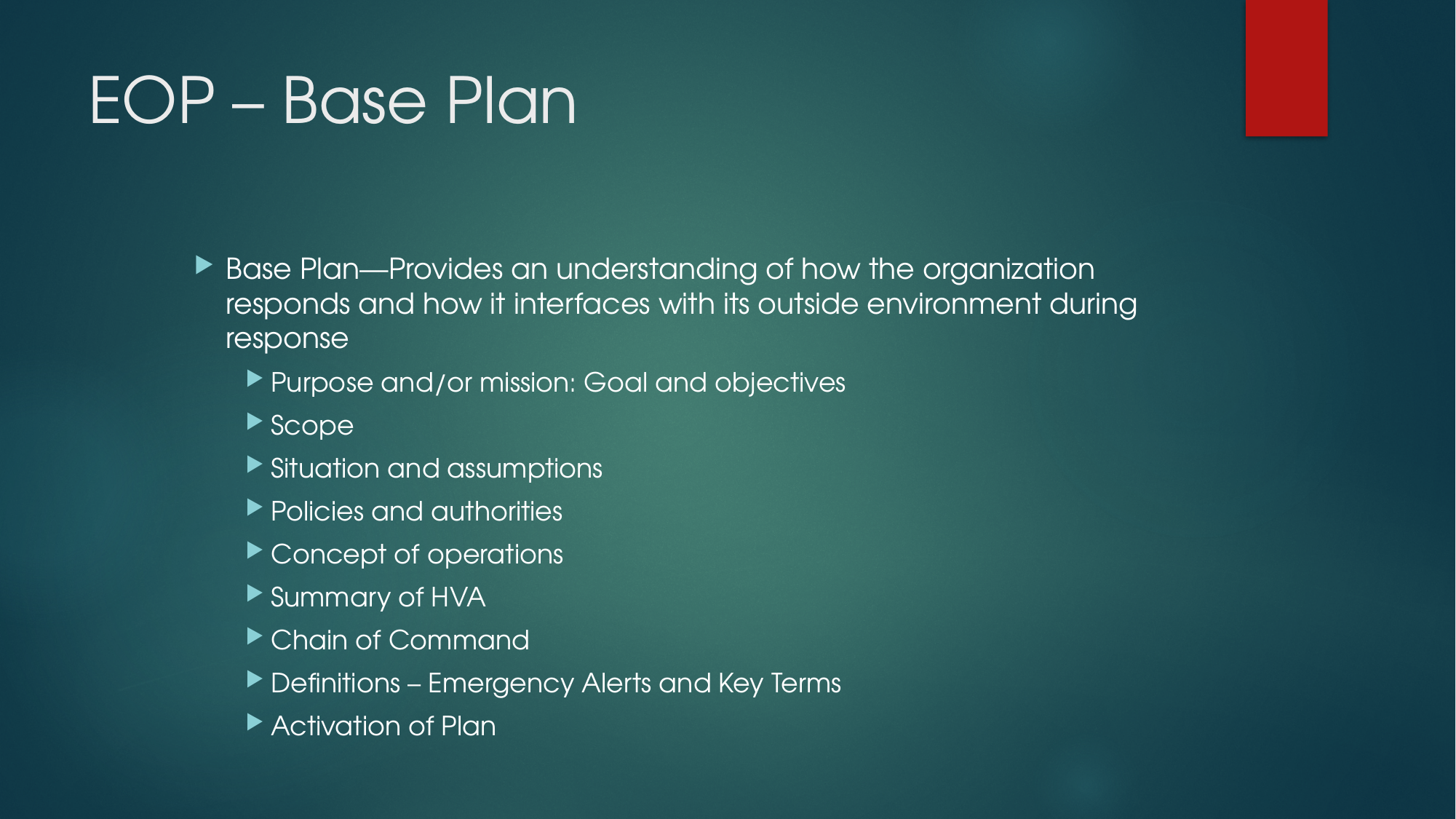

# EOP – Base Plan
Base Plan—Provides an understanding of how the organization responds and how it interfaces with its outside environment during response
Purpose and/or mission: Goal and objectives
Scope
Situation and assumptions
Policies and authorities
Concept of operations
Summary of HVA
Chain of Command
Definitions – Emergency Alerts and Key Terms
Activation of Plan